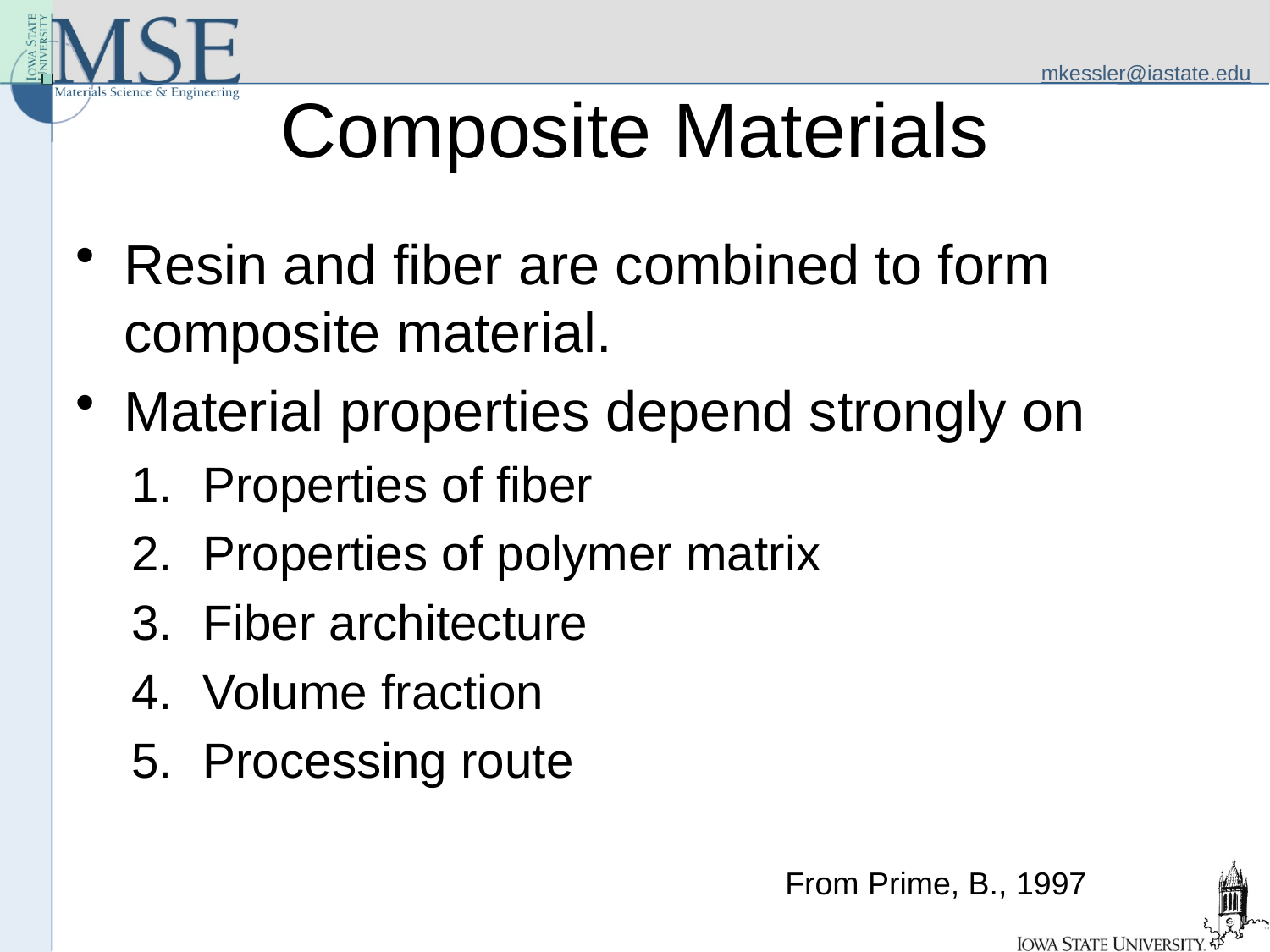

# Composite Materials
Resin and fiber are combined to form composite material.
Material properties depend strongly on
Properties of fiber
Properties of polymer matrix
Fiber architecture
Volume fraction
Processing route
From Prime, B., 1997